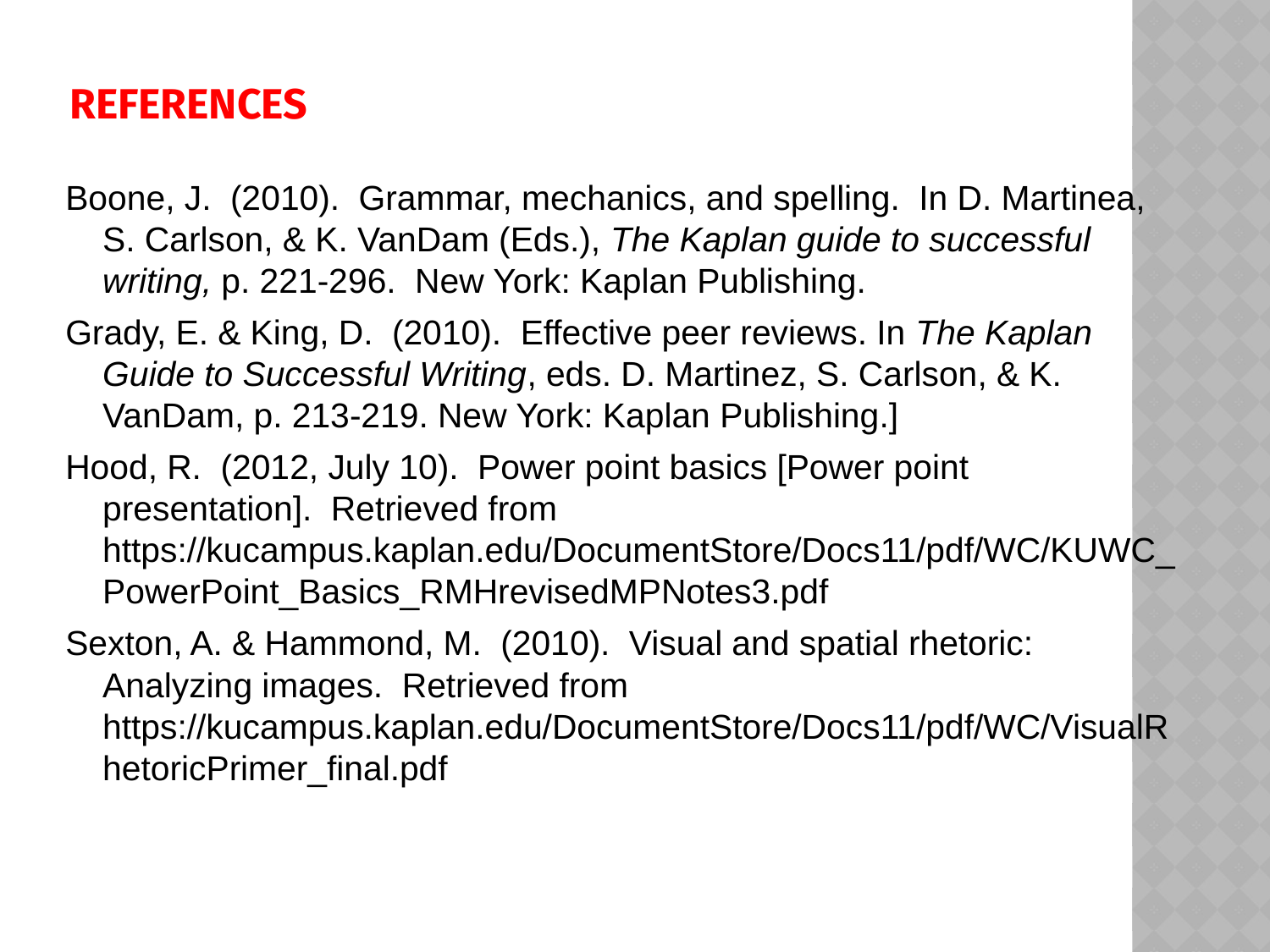

# References
Boone, J.  (2010).  Grammar, mechanics, and spelling.  In D. Martinea, S. Carlson, & K. VanDam (Eds.), The Kaplan guide to successful writing, p. 221-296.  New York: Kaplan Publishing.
Grady, E. & King, D.  (2010).  Effective peer reviews. In The Kaplan Guide to Successful Writing, eds. D. Martinez, S. Carlson, & K. VanDam, p. 213-219. New York: Kaplan Publishing.]
Hood, R.  (2012, July 10).  Power point basics [Power point presentation].  Retrieved from https://kucampus.kaplan.edu/DocumentStore/Docs11/pdf/WC/KUWC_PowerPoint_Basics_RMHrevisedMPNotes3.pdf
Sexton, A. & Hammond, M.  (2010).  Visual and spatial rhetoric: Analyzing images.  Retrieved from https://kucampus.kaplan.edu/DocumentStore/Docs11/pdf/WC/VisualRhetoricPrimer_final.pdf